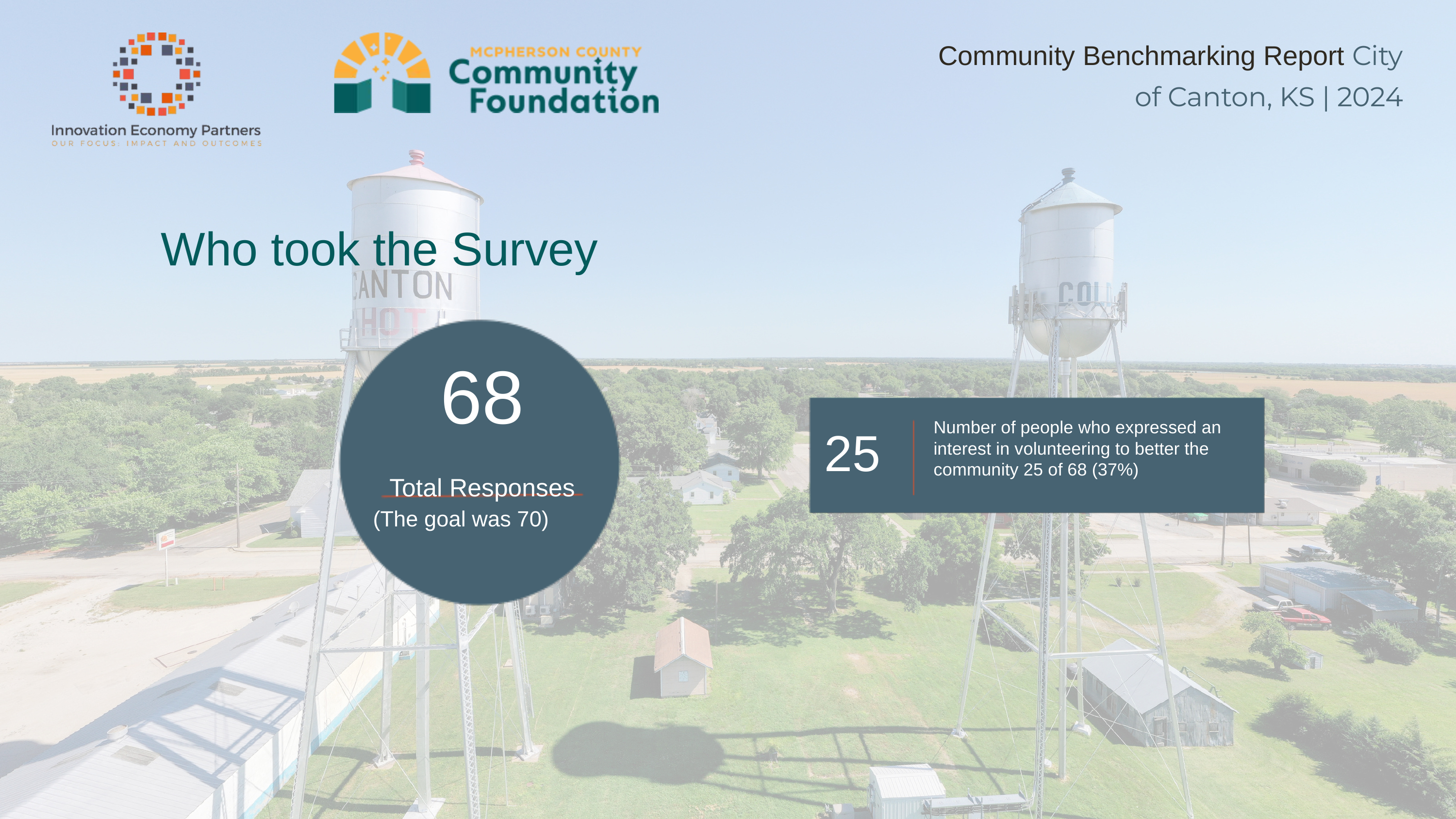

Community Benchmarking Report City of Canton, KS | 2024

Who took the Survey

68
Total Responses
(The goal was 70)

Number of people who expressed an interest in volunteering to better the community 25 of 68 (37%)
25